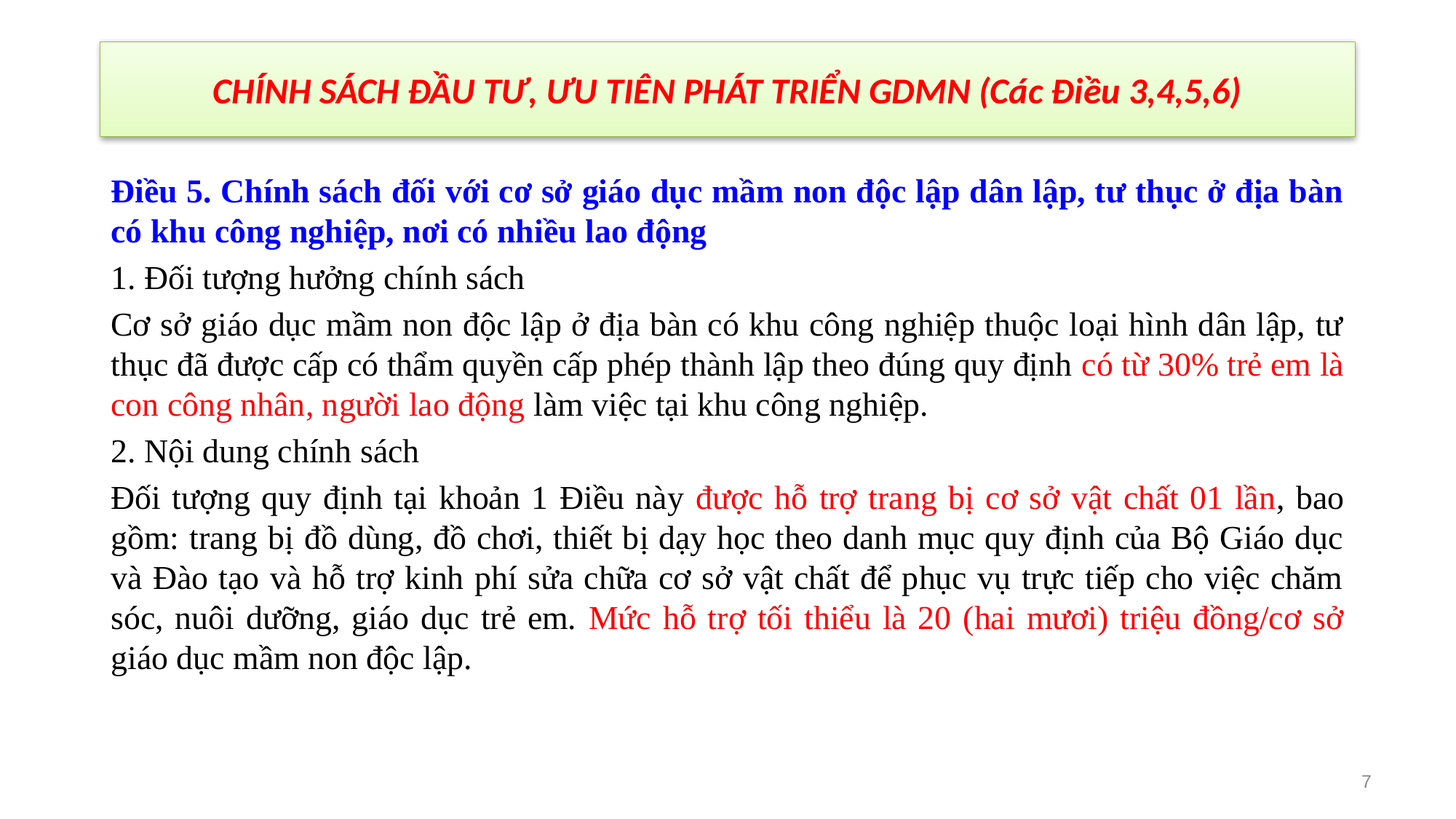

# CHÍNH SÁCH ĐẦU TƯ, ƯU TIÊN PHÁT TRIỂN GDMN (Các Điều 3,4,5,6)
Điều 5. Chính sách đối với cơ sở giáo dục mầm non độc lập dân lập, tư thục ở địa bàn có khu công nghiệp, nơi có nhiều lao động
1. Đối tượng hưởng chính sách
Cơ sở giáo dục mầm non độc lập ở địa bàn có khu công nghiệp thuộc loại hình dân lập, tư thục đã được cấp có thẩm quyền cấp phép thành lập theo đúng quy định có từ 30% trẻ em là con công nhân, người lao động làm việc tại khu công nghiệp.
2. Nội dung chính sách
Đối tượng quy định tại khoản 1 Điều này được hỗ trợ trang bị cơ sở vật chất 01 lần, bao gồm: trang bị đồ dùng, đồ chơi, thiết bị dạy học theo danh mục quy định của Bộ Giáo dục và Đào tạo và hỗ trợ kinh phí sửa chữa cơ sở vật chất để phục vụ trực tiếp cho việc chăm sóc, nuôi dưỡng, giáo dục trẻ em. Mức hỗ trợ tối thiểu là 20 (hai mươi) triệu đồng/cơ sở giáo dục mầm non độc lập.

7